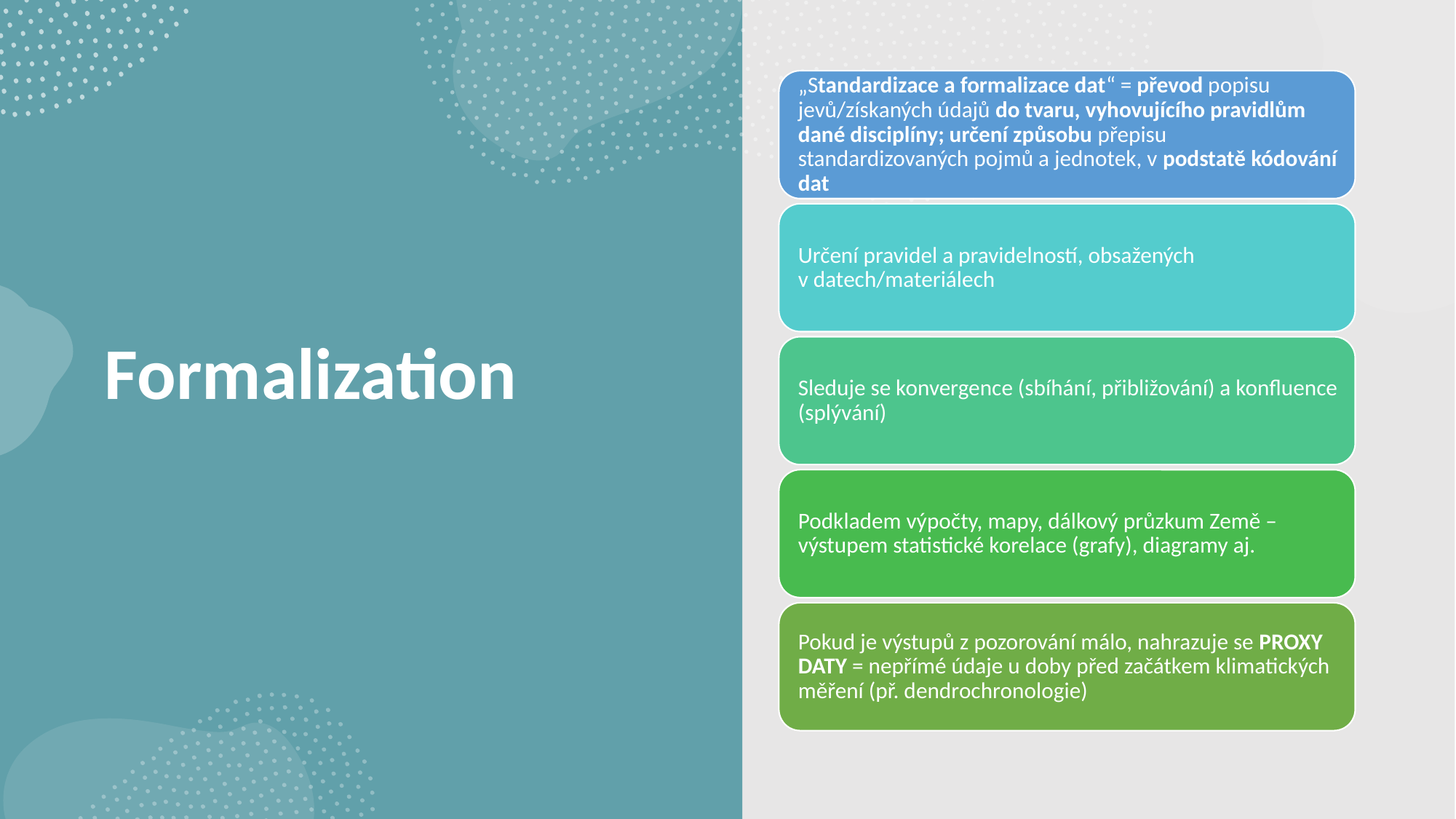

„Standardizace a formalizace dat“ = převod popisu jevů/získaných údajů do tvaru, vyhovujícího pravidlům dané disciplíny; určení způsobu přepisu standardizovaných pojmů a jednotek, v podstatě kódování dat
Určení pravidel a pravidelností, obsažených v datech/materiálech
Sleduje se konvergence (sbíhání, přibližování) a konfluence (splývání)
Podkladem výpočty, mapy, dálkový průzkum Země – výstupem statistické korelace (grafy), diagramy aj.
Pokud je výstupů z pozorování málo, nahrazuje se PROXY DATY = nepřímé údaje u doby před začátkem klimatických měření (př. dendrochronologie)
# Formalization